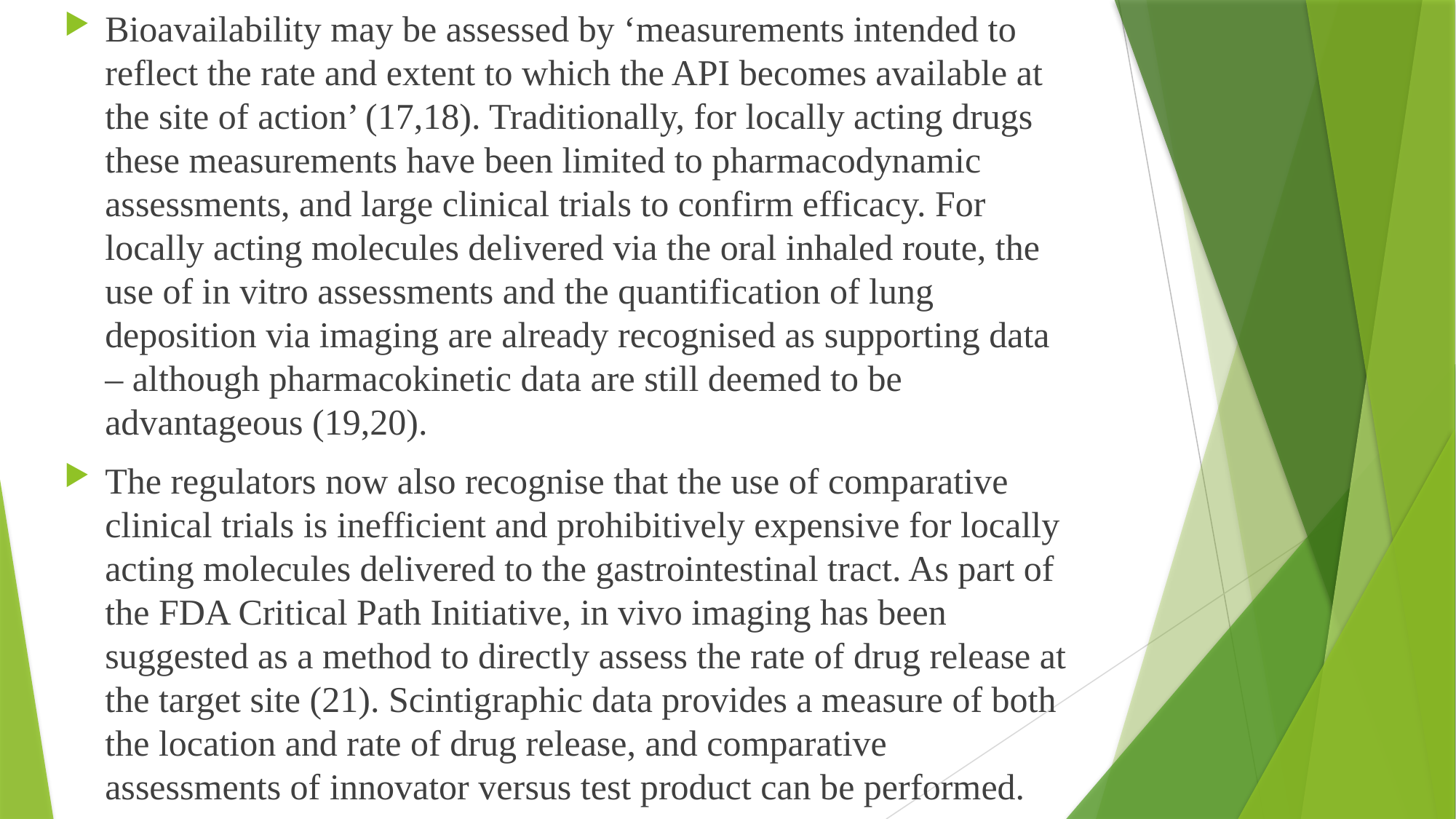

Bioavailability may be assessed by ‘measurements intended to reflect the rate and extent to which the API becomes available at the site of action’ (17,18). Traditionally, for locally acting drugs these measurements have been limited to pharmacodynamic assessments, and large clinical trials to confirm efficacy. For locally acting molecules delivered via the oral inhaled route, the use of in vitro assessments and the quantification of lung deposition via imaging are already recognised as supporting data – although pharmacokinetic data are still deemed to be advantageous (19,20).
The regulators now also recognise that the use of comparative clinical trials is inefficient and prohibitively expensive for locally acting molecules delivered to the gastrointestinal tract. As part of the FDA Critical Path Initiative, in vivo imaging has been suggested as a method to directly assess the rate of drug release at the target site (21). Scintigraphic data provides a measure of both the location and rate of drug release, and comparative assessments of innovator versus test product can be performed.